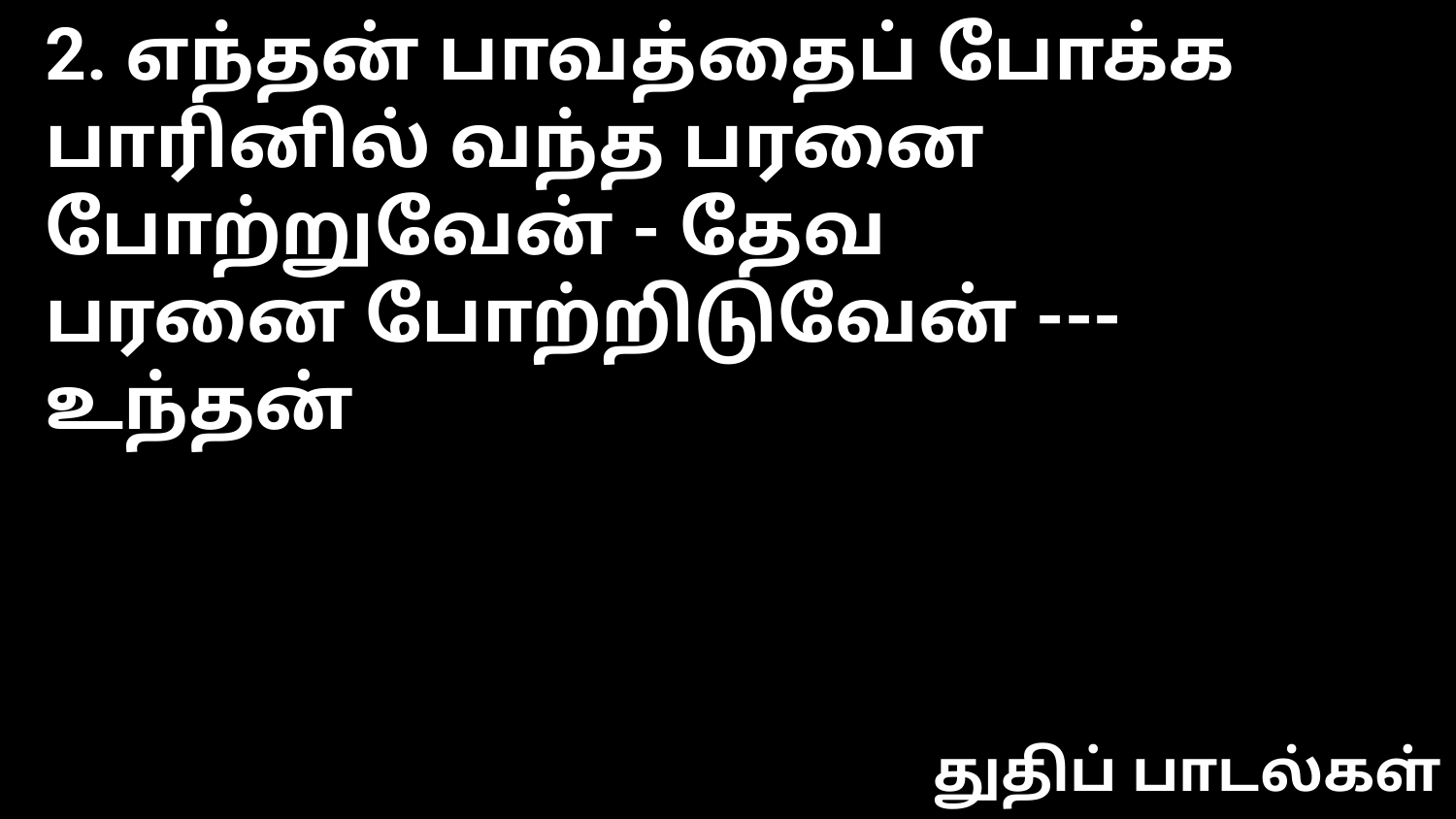

2. எந்தன் பாவத்தைப் போக்க
பாரினில் வந்த பரனை போற்றுவேன் - தேவ
பரனை போற்றிடுவேன் --- உந்தன்

துதிப் பாடல்கள்